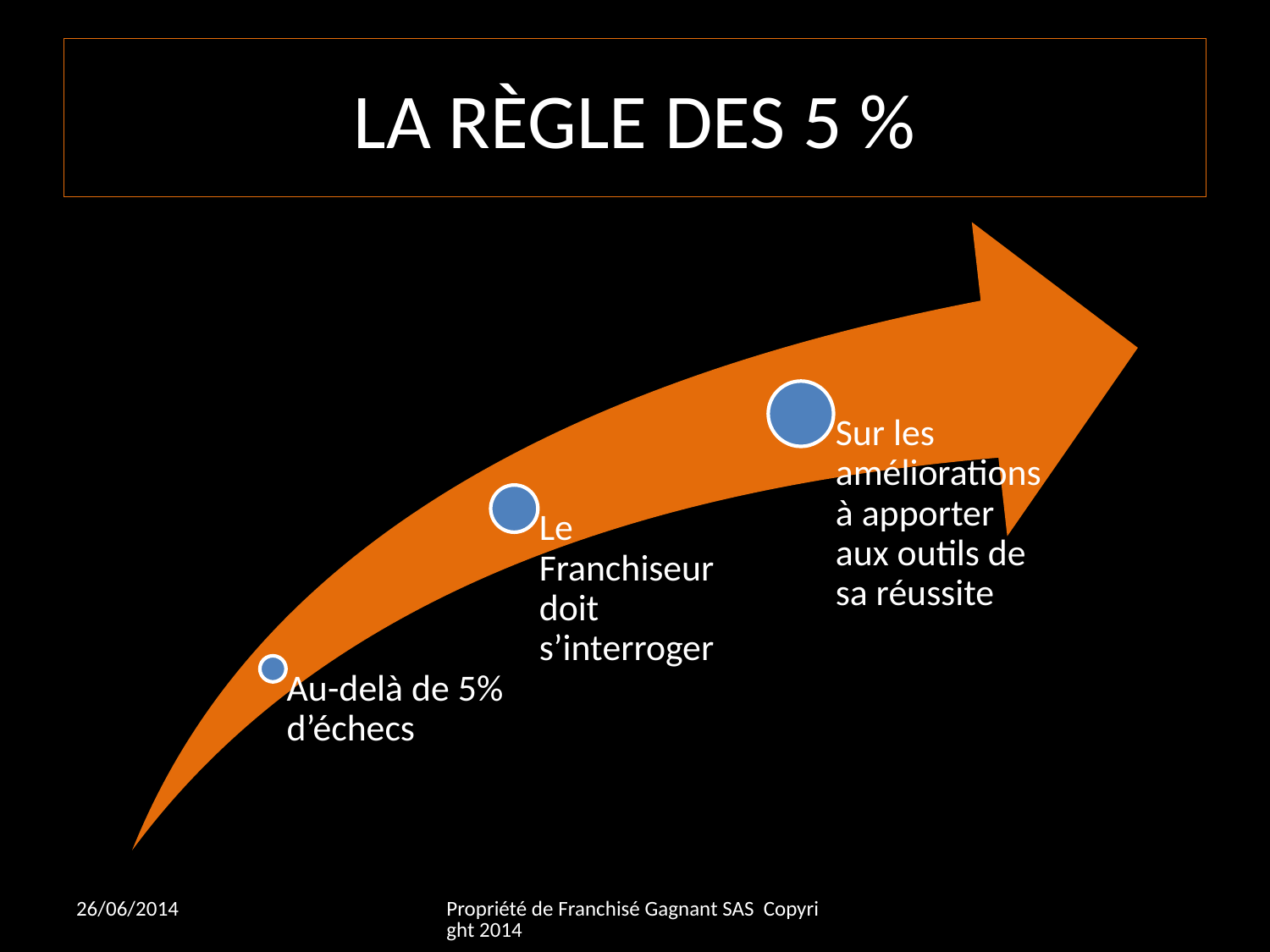

# La règle des 5 %
Au-delà de 5% d’échecs
Le Franchiseur doit s’interroger
Sur les améliorations à apporter aux outils de sa réussite
26/06/2014
Propriété de Franchisé Gagnant SAS  Copyright 2014